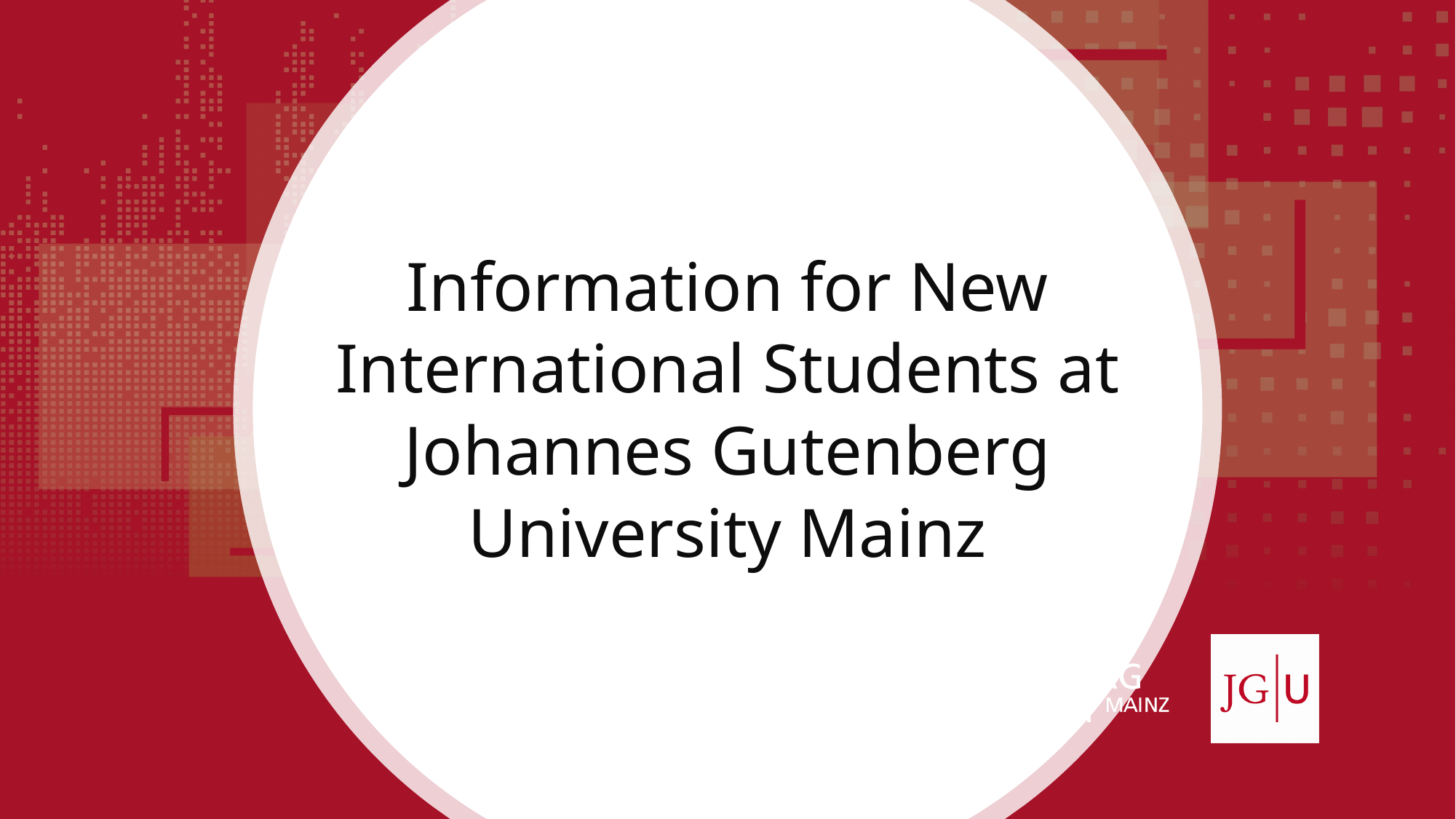

Information for New International Students at Johannes Gutenberg University Mainz